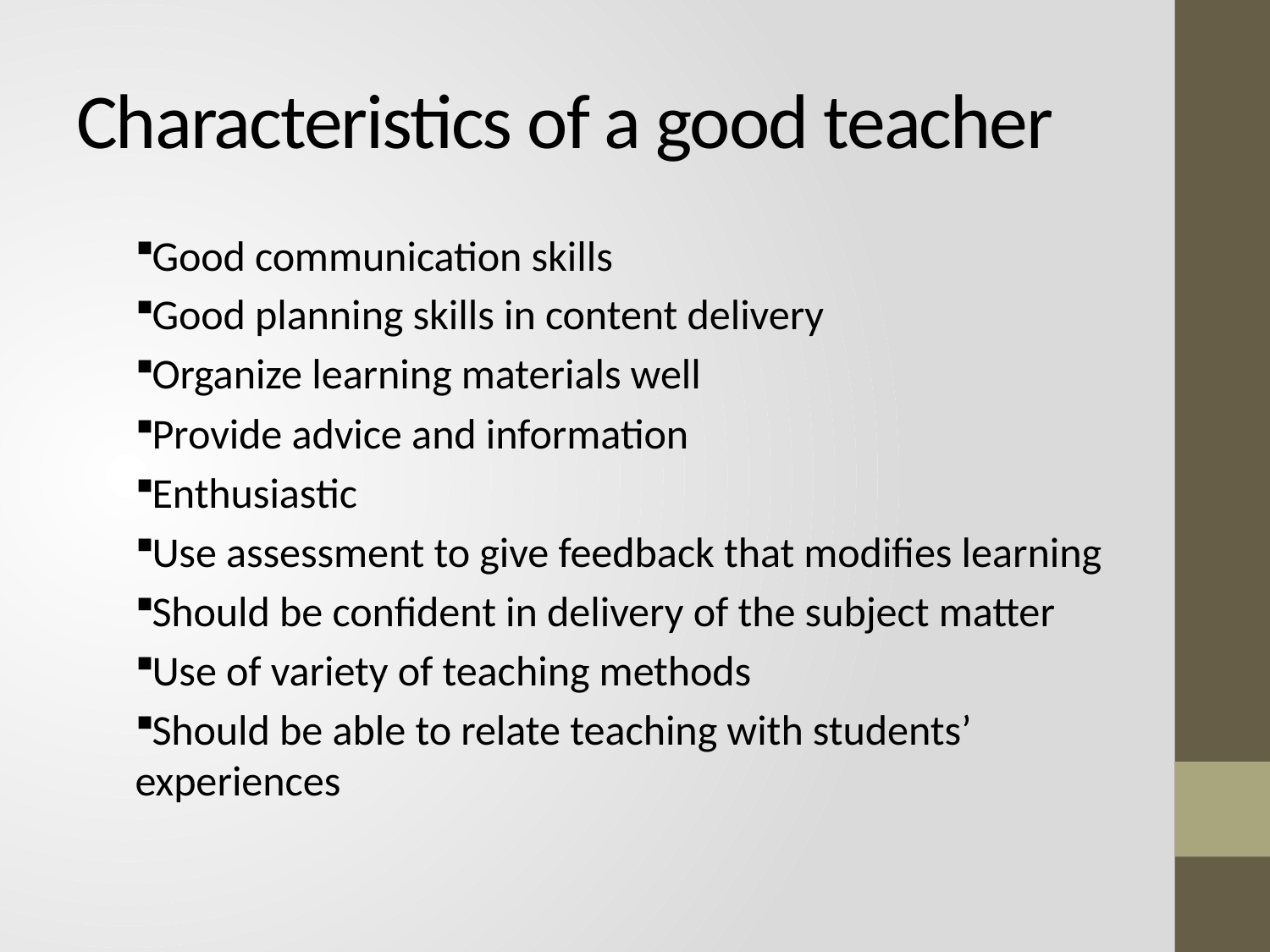

# Characteristics of a good teacher
Good communication skills
Good planning skills in content delivery
Organize learning materials well
Provide advice and information
Enthusiastic
Use assessment to give feedback that modifies learning
Should be confident in delivery of the subject matter
Use of variety of teaching methods
Should be able to relate teaching with students’    experiences